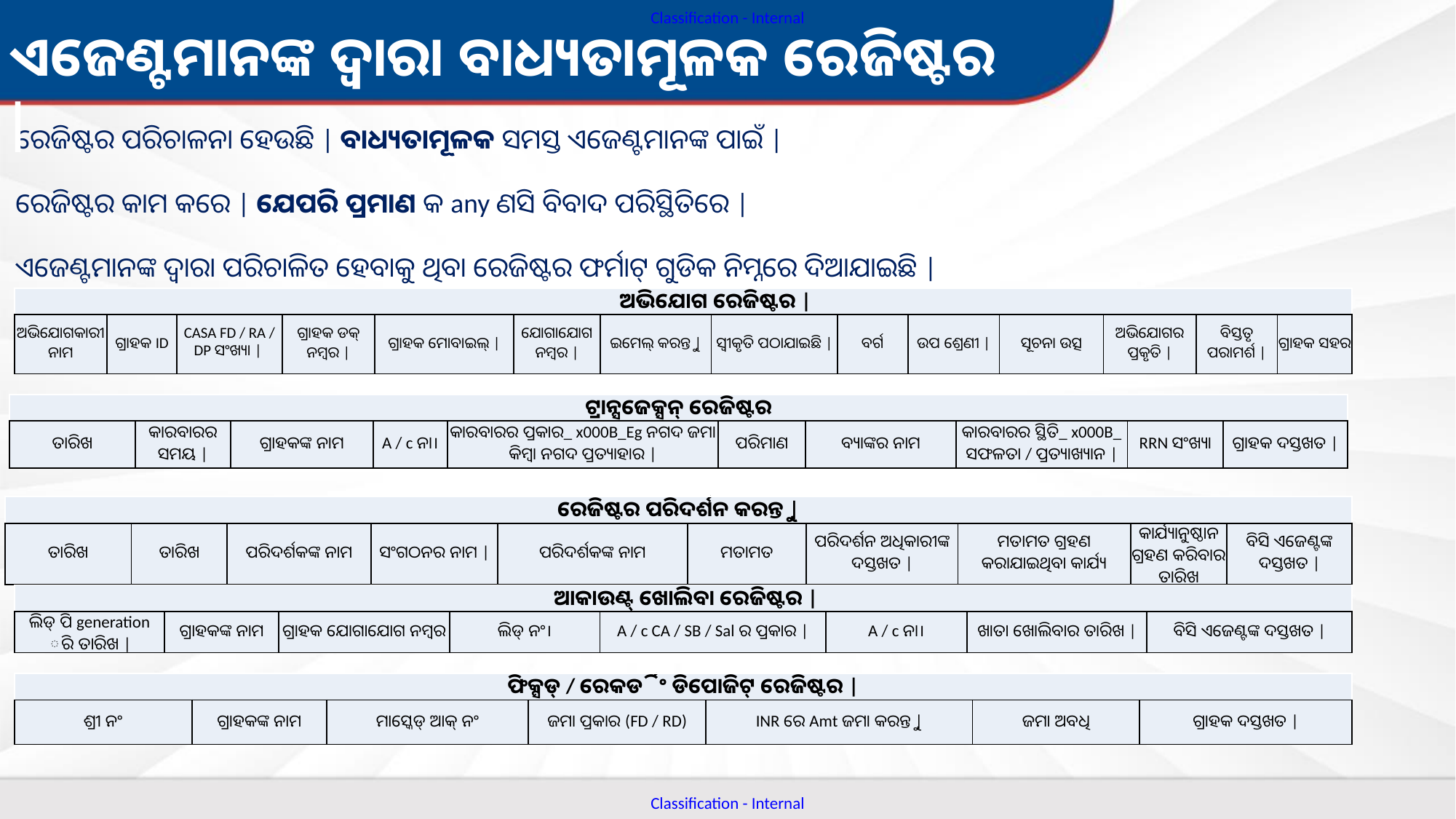

ଏଜେଣ୍ଟମାନଙ୍କ ଦ୍ୱାରା ବାଧ୍ୟତାମୂଳକ ରେଜିଷ୍ଟର |

ରେଜିଷ୍ଟର ପରିଚାଳନା ହେଉଛି | ବାଧ୍ୟତାମୂଳକ ସମସ୍ତ ଏଜେଣ୍ଟମାନଙ୍କ ପାଇଁ |
ରେଜିଷ୍ଟର କାମ କରେ | ଯେପରି ପ୍ରମାଣ କ any ଣସି ବିବାଦ ପରିସ୍ଥିତିରେ |
ଏଜେଣ୍ଟମାନଙ୍କ ଦ୍ୱାରା ପରିଚାଳିତ ହେବାକୁ ଥିବା ରେଜିଷ୍ଟର ଫର୍ମାଟ୍ ଗୁଡିକ ନିମ୍ନରେ ଦିଆଯାଇଛି |
| ଅଭିଯୋଗ ରେଜିଷ୍ଟର | |  |  |  |  |  |  |  |  |  |  |  |  |  |
| --- | --- | --- | --- | --- | --- | --- | --- | --- | --- | --- | --- | --- | --- |
| ଅଭିଯୋଗକାରୀ ନାମ | ଗ୍ରାହକ ID | CASA FD / RA / DP ସଂଖ୍ୟା | | ଗ୍ରାହକ ଡକ୍ ନମ୍ବର | | ଗ୍ରାହକ ମୋବାଇଲ୍ | | ଯୋଗାଯୋଗ ନମ୍ବର | | ଇମେଲ୍ କରନ୍ତୁ | | ସ୍ୱୀକୃତି ପଠାଯାଇଛି | | ବର୍ଗ | ଉପ ଶ୍ରେଣୀ | | ସୂଚନା ଉତ୍ସ | ଅଭିଯୋଗର ପ୍ରକୃତି | | ବିସ୍ତୃତ ପରାମର୍ଶ | | ଗ୍ରାହକ ସହର |
| ଟ୍ରାନ୍ସଜେକ୍ସନ୍ ରେଜିଷ୍ଟର |  |  |  |  |  |  |  |  |  |
| --- | --- | --- | --- | --- | --- | --- | --- | --- | --- |
| ତାରିଖ | କାରବାରର ସମୟ | | ଗ୍ରାହକଙ୍କ ନାମ | A / c ନା। | କାରବାରର ପ୍ରକାର\_ x000B\_Eg ନଗଦ ଜମା କିମ୍ବା ନଗଦ ପ୍ରତ୍ୟାହାର | | ପରିମାଣ | ବ୍ୟାଙ୍କର ନାମ | କାରବାରର ସ୍ଥିତି\_ x000B\_ ସଫଳତା / ପ୍ରତ୍ୟାଖ୍ୟାନ | | RRN ସଂଖ୍ୟା | ଗ୍ରାହକ ଦସ୍ତଖତ | |
| ରେଜିଷ୍ଟର ପରିଦର୍ଶନ କରନ୍ତୁ | |  |  |  |  |  |  |  |  |  |
| --- | --- | --- | --- | --- | --- | --- | --- | --- | --- |
| ତାରିଖ | ତାରିଖ | ପରିଦର୍ଶକଙ୍କ ନାମ | ସଂଗଠନର ନାମ | | ପରିଦର୍ଶକଙ୍କ ନାମ | ମତାମତ | ପରିଦର୍ଶନ ଅଧିକାରୀଙ୍କ ଦସ୍ତଖତ | | ମତାମତ ଗ୍ରହଣ କରାଯାଇଥିବା କାର୍ଯ୍ୟ | କାର୍ଯ୍ୟାନୁଷ୍ଠାନ ଗ୍ରହଣ କରିବାର ତାରିଖ | ବିସି ଏଜେଣ୍ଟଙ୍କ ଦସ୍ତଖତ | |
| ଆକାଉଣ୍ଟ୍ ଖୋଲିବା ରେଜିଷ୍ଟର | |  |  |  |  |  |  |  |
| --- | --- | --- | --- | --- | --- | --- | --- |
| ଲିଡ୍ ପି generation ିର ତାରିଖ | | ଗ୍ରାହକଙ୍କ ନାମ | ଗ୍ରାହକ ଯୋଗାଯୋଗ ନମ୍ବର | ଲିଡ୍ ନଂ। | A / c CA / SB / Sal ର ପ୍ରକାର | | A / c ନା। | ଖାତା ଖୋଲିବାର ତାରିଖ | | ବିସି ଏଜେଣ୍ଟଙ୍କ ଦସ୍ତଖତ | |
| ଫିକ୍ସଡ୍ / ରେକର୍ଡିଂ ଡିପୋଜିଟ୍ ରେଜିଷ୍ଟର | |  |  |  |  |  |  |
| --- | --- | --- | --- | --- | --- | --- |
| ଶ୍ରୀ ନଂ | ଗ୍ରାହକଙ୍କ ନାମ | ମାସ୍କେଡ୍ ଆକ୍ ନଂ | ଜମା ପ୍ରକାର (FD / RD) | INR ରେ Amt ଜମା କରନ୍ତୁ | | ଜମା ଅବଧି | ଗ୍ରାହକ ଦସ୍ତଖତ | |